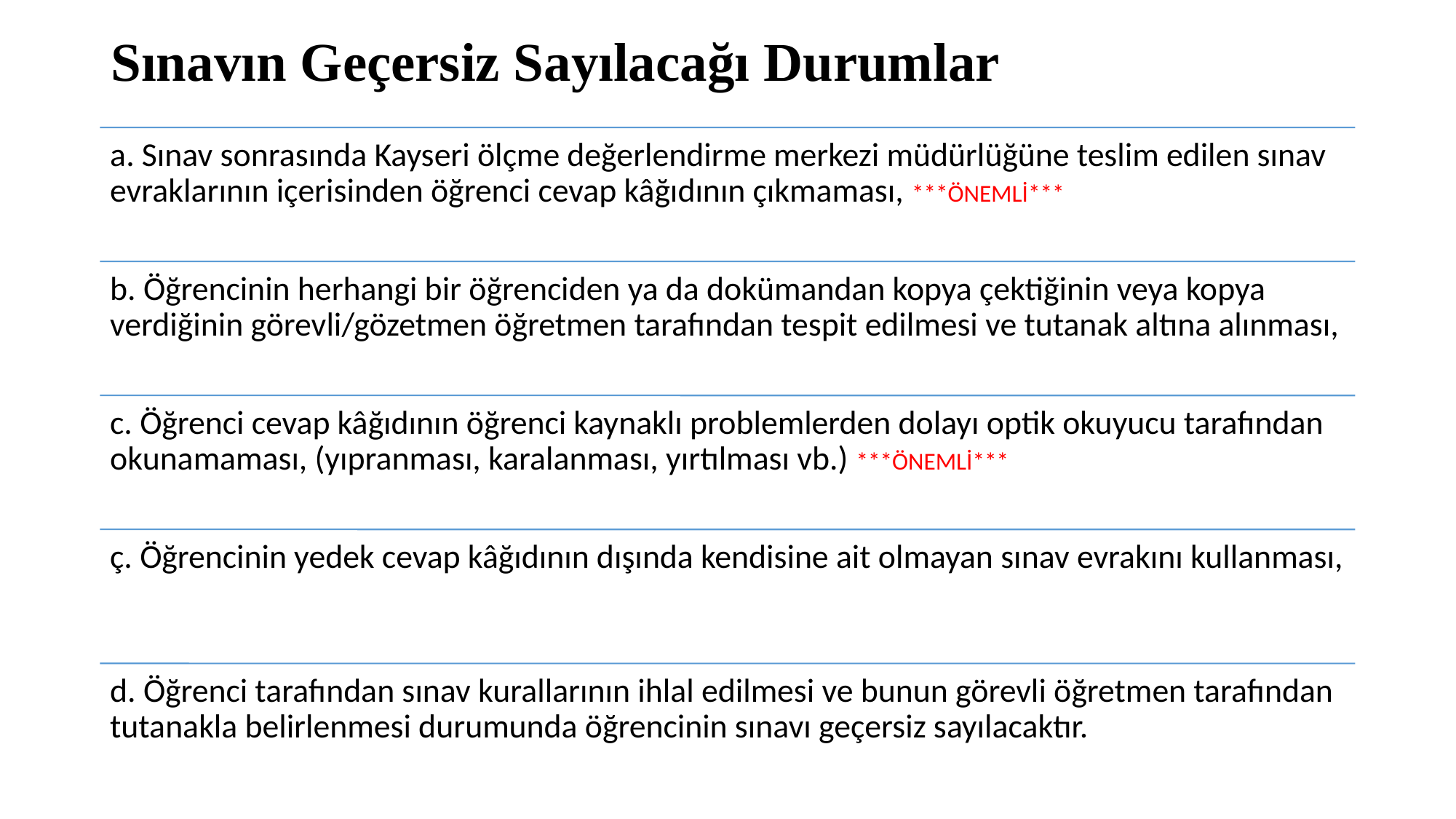

# Sınavın Geçersiz Sayılacağı Durumlar
a. Sınav sonrasında Kayseri ölçme değerlendirme merkezi müdürlüğüne teslim edilen sınav evraklarının içerisinden öğrenci cevap kâğıdının çıkmaması, ***ÖNEMLİ***
b. Öğrencinin herhangi bir öğrenciden ya da dokümandan kopya çektiğinin veya kopya verdiğinin görevli/gözetmen öğretmen tarafından tespit edilmesi ve tutanak altına alınması,
c. Öğrenci cevap kâğıdının öğrenci kaynaklı problemlerden dolayı optik okuyucu tarafından okunamaması, (yıpranması, karalanması, yırtılması vb.) ***ÖNEMLİ***
ç. Öğrencinin yedek cevap kâğıdının dışında kendisine ait olmayan sınav evrakını kullanması,
d. Öğrenci tarafından sınav kurallarının ihlal edilmesi ve bunun görevli öğretmen tarafından tutanakla belirlenmesi durumunda öğrencinin sınavı geçersiz sayılacaktır.